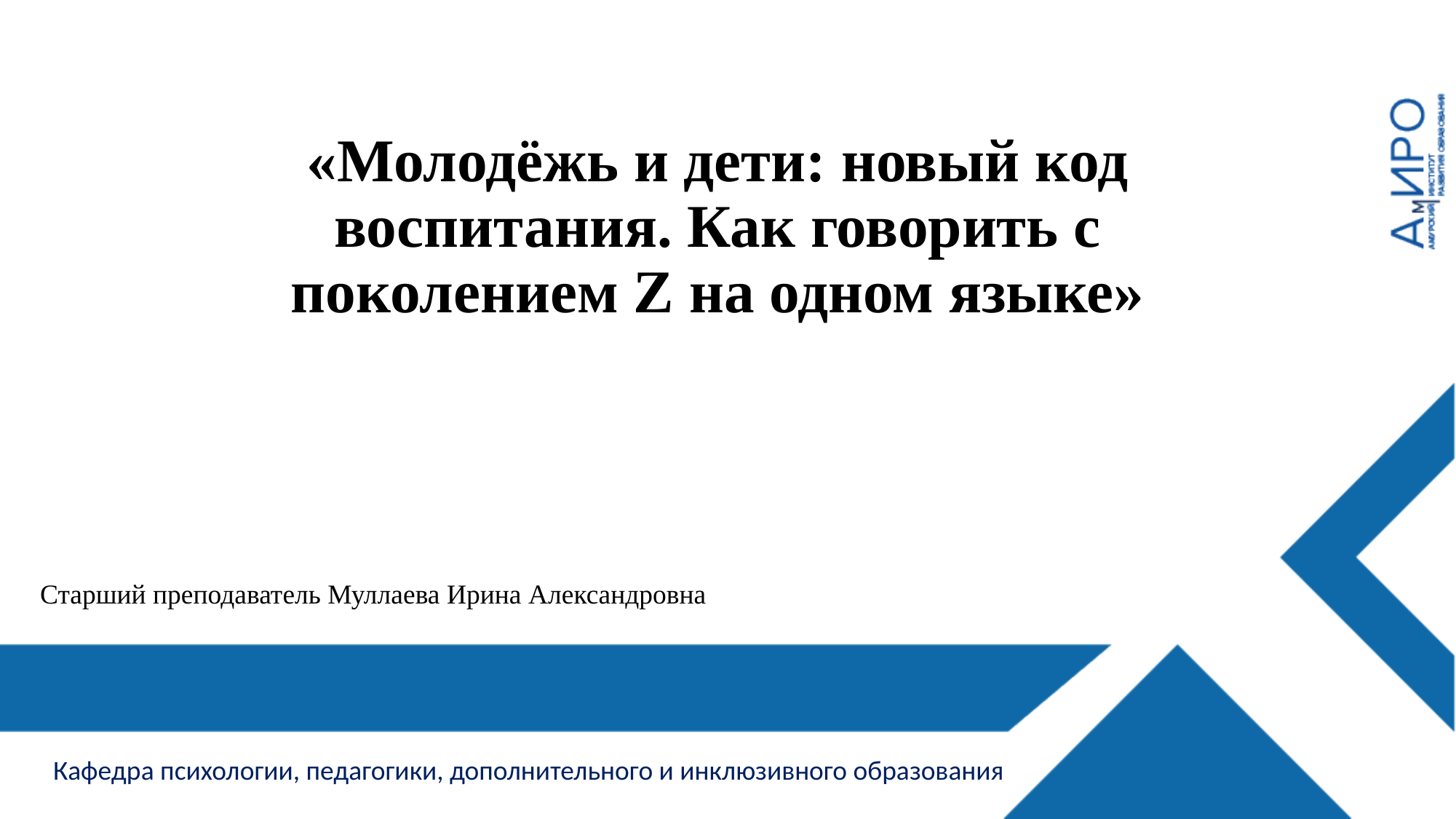

# «Молодёжь и дети: новый код воспитания. Как говорить с поколением Z на одном языке»
Старший преподаватель Муллаева Ирина Александровна

Кафедра психологии, педагогики, дополнительного и инклюзивного образования